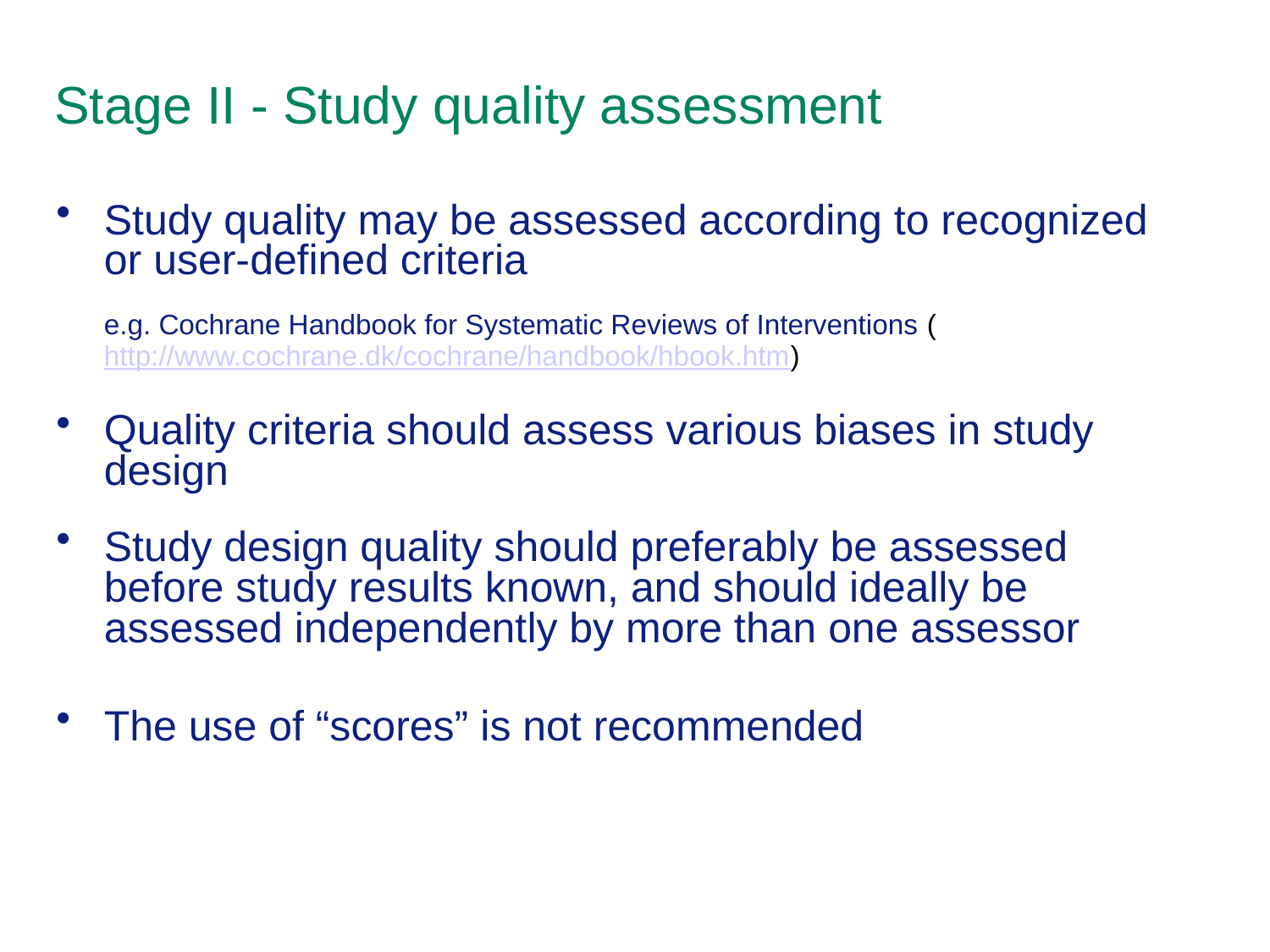

# Stage II - Study quality assessment
Study quality may be assessed according to recognized or user-defined criteria
	e.g. Cochrane Handbook for Systematic Reviews of Interventions (http://www.cochrane.dk/cochrane/handbook/hbook.htm)

Quality criteria should assess various biases in study design
Selection bias
Study design quality should preferably be assessed before study results known, and should ideally be assessed independently by more than one assessor

The use of “scores” is not recommended